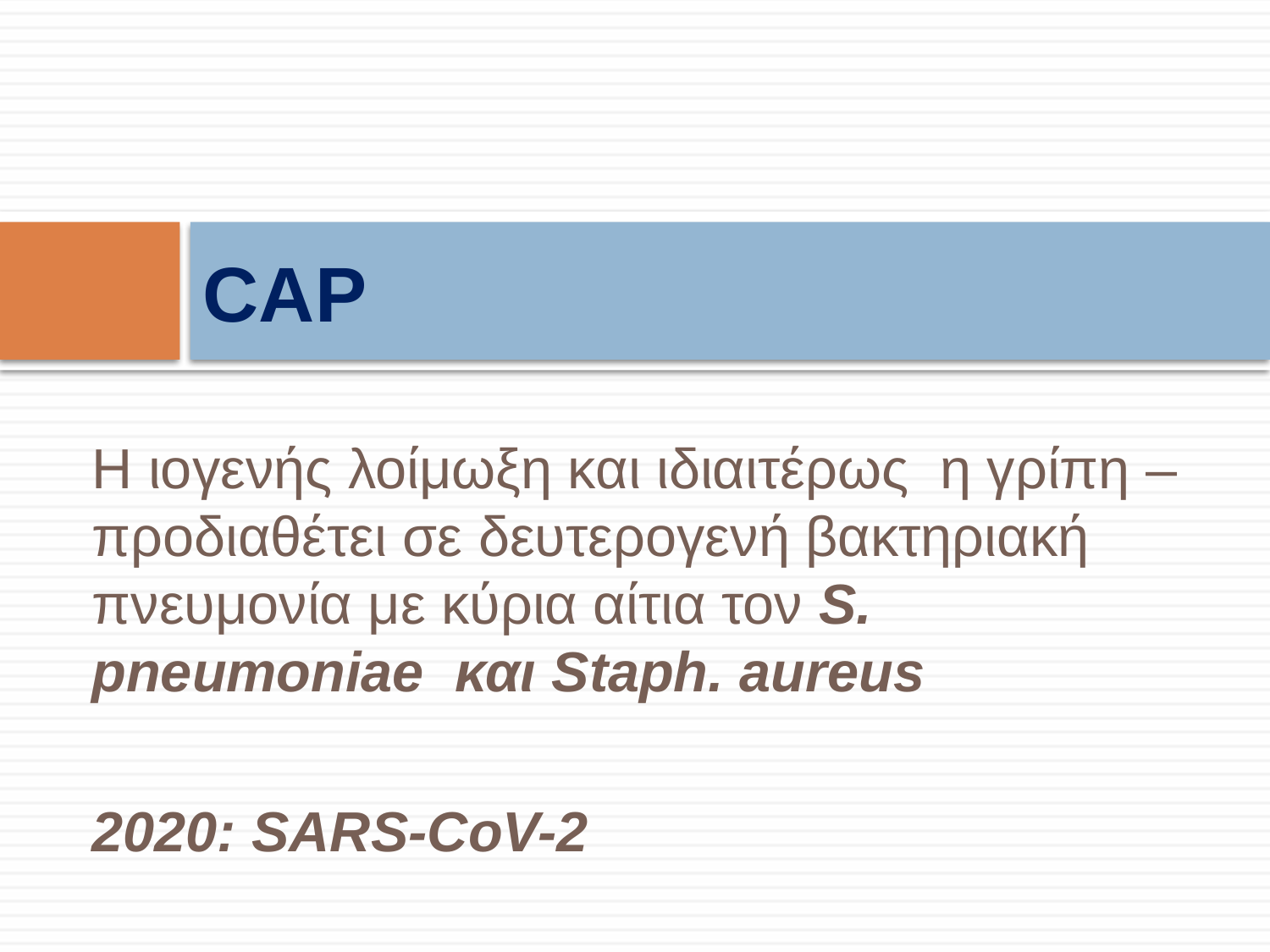

# CAP
Η ιογενής λοίμωξη και ιδιαιτέρως  η γρίπη –προδιαθέτει σε δευτερογενή βακτηριακή πνευμονία με κύρια αίτια τον S. pneumoniae  και Staph. aureus

2020: SARS-CoV-2